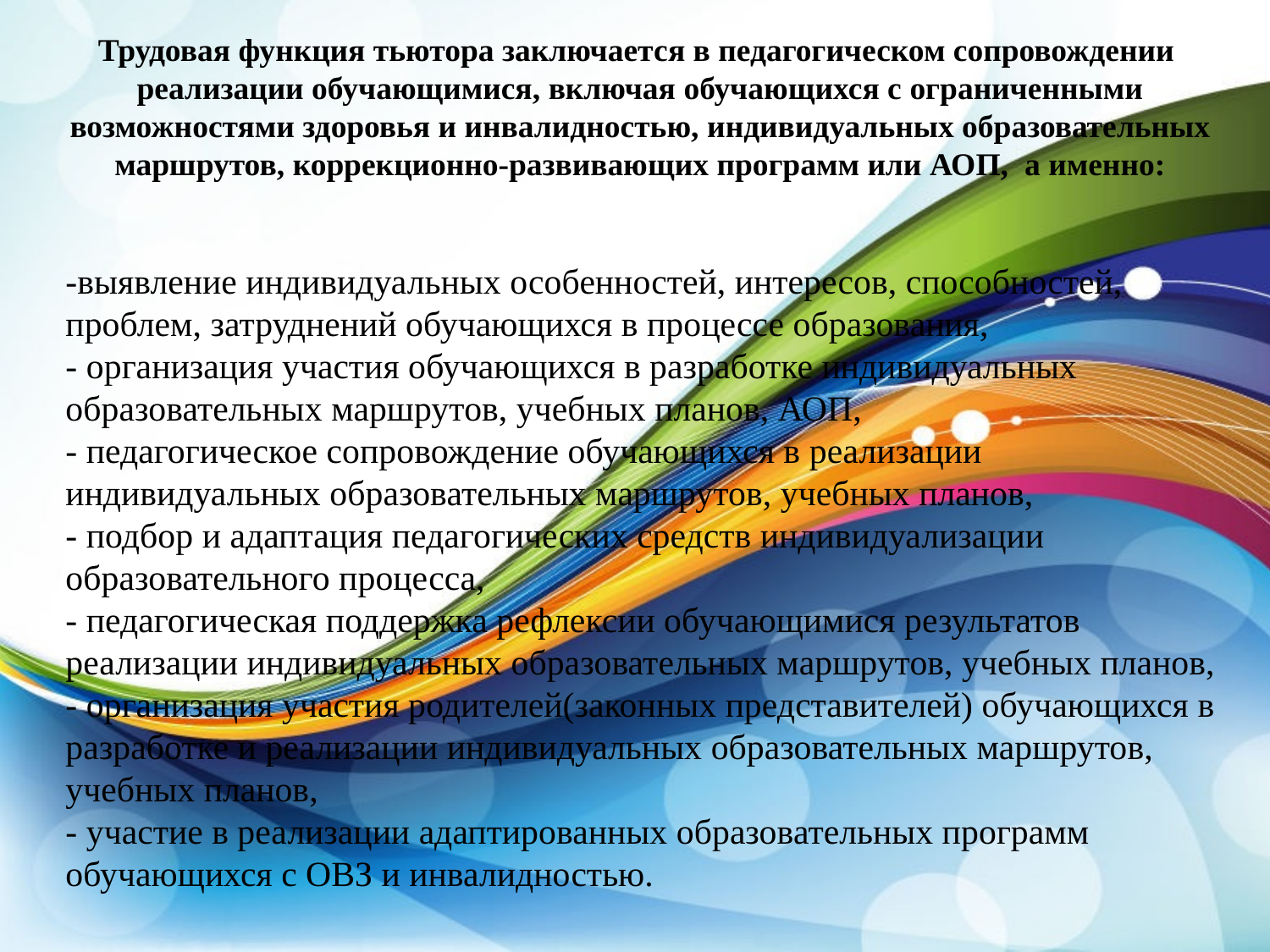

Трудовая функция тьютора заключается в педагогическом сопровождении  реализации обучающимися, включая обучающихся с ограниченными возможностями здоровья и инвалидностью, индивидуальных образовательных маршрутов, коррекционно-развивающих программ или АОП,  а именно:

-выявление индивидуальных особенностей, интересов, способностей, проблем, затруднений обучающихся в процессе образования,
- организация участия обучающихся в разработке индивидуальных образовательных маршрутов, учебных планов, АОП,
- педагогическое сопровождение обучающихся в реализации индивидуальных образовательных маршрутов, учебных планов,
- подбор и адаптация педагогических средств индивидуализации образовательного процесса,
- педагогическая поддержка рефлексии обучающимися результатов реализации индивидуальных образовательных маршрутов, учебных планов,
- организация участия родителей(законных представителей) обучающихся в разработке и реализации индивидуальных образовательных маршрутов, учебных планов,
- участие в реализации адаптированных образовательных программ обучающихся с ОВЗ и инвалидностью.